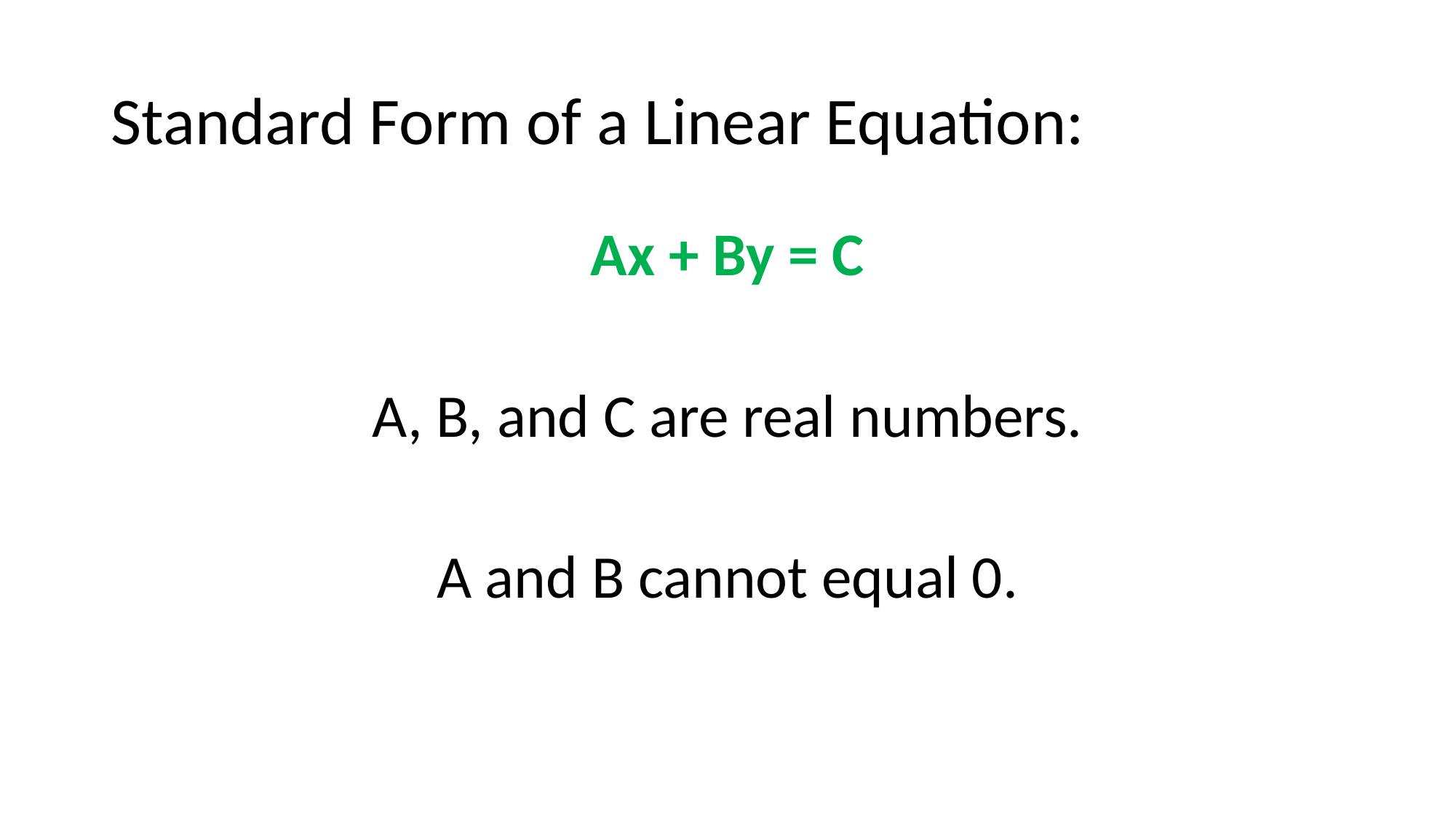

# Standard Form of a Linear Equation:
Ax + By = C

A, B, and C are real numbers.

A and B cannot equal 0.